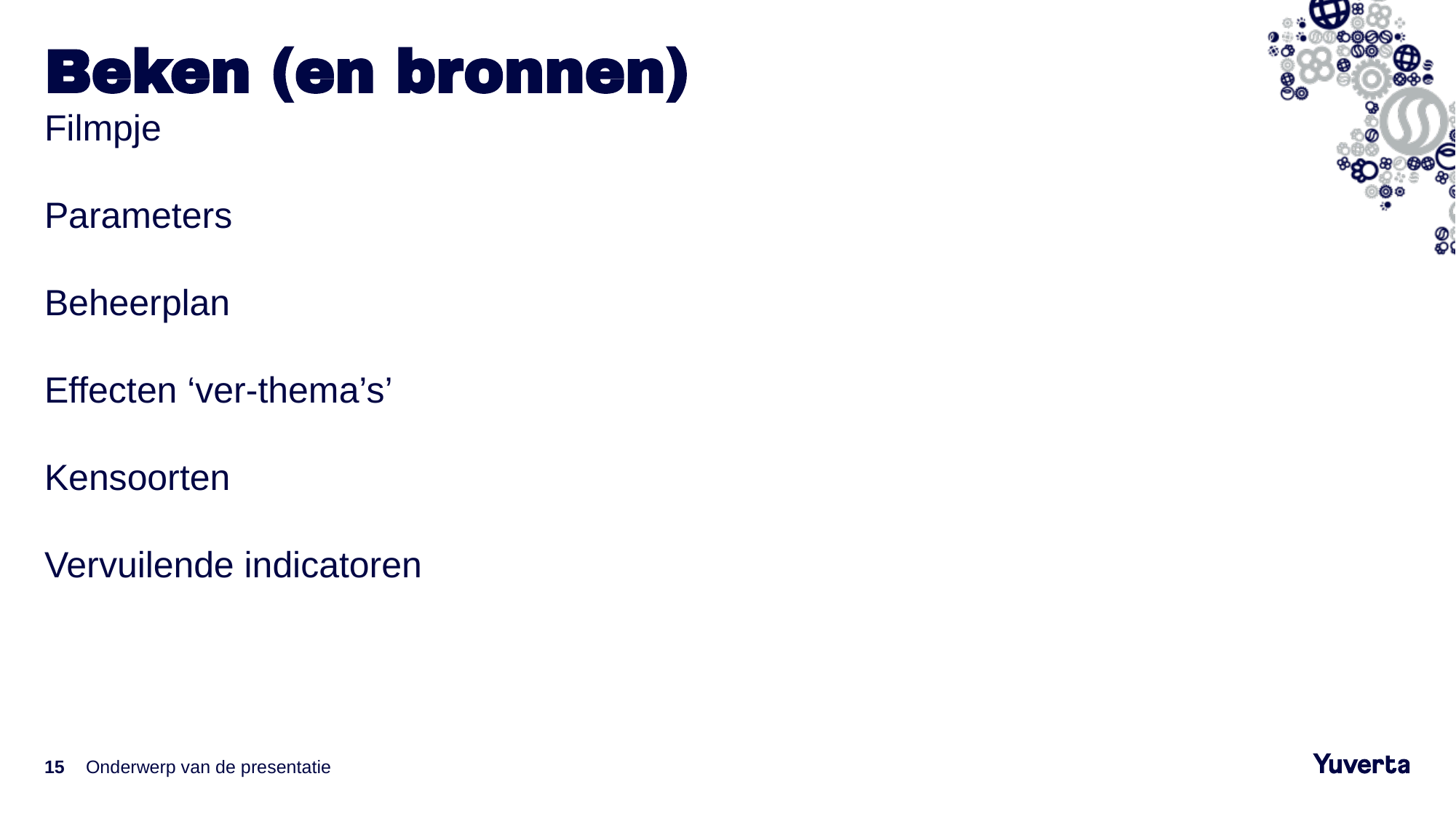

# Beken (en bronnen)
Filmpje

Parameters

Beheerplan

Effecten ‘ver-thema’s’

Kensoorten

Vervuilende indicatoren

15
Onderwerp van de presentatie
14-6-2022